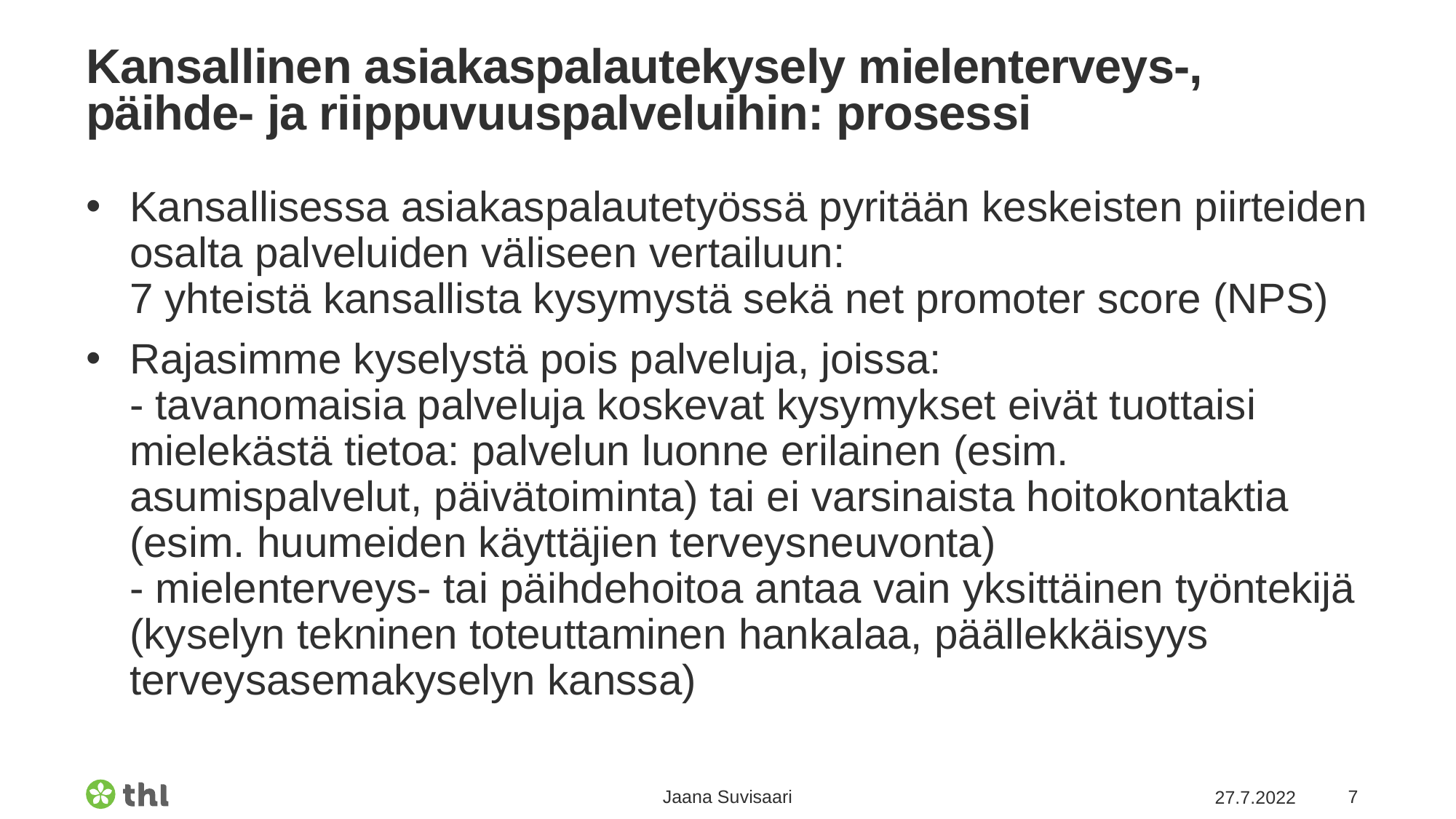

# Kansallinen asiakaspalautekysely mielenterveys-, päihde- ja riippuvuuspalveluihin: prosessi
Kansallisessa asiakaspalautetyössä pyritään keskeisten piirteiden osalta palveluiden väliseen vertailuun:
7 yhteistä kansallista kysymystä sekä net promoter score (NPS)
Rajasimme kyselystä pois palveluja, joissa:
- tavanomaisia palveluja koskevat kysymykset eivät tuottaisi mielekästä tietoa: palvelun luonne erilainen (esim. asumispalvelut, päivätoiminta) tai ei varsinaista hoitokontaktia (esim. huumeiden käyttäjien terveysneuvonta)
- mielenterveys- tai päihdehoitoa antaa vain yksittäinen työntekijä (kyselyn tekninen toteuttaminen hankalaa, päällekkäisyys terveysasemakyselyn kanssa)
Jaana Suvisaari
27.7.2022
7